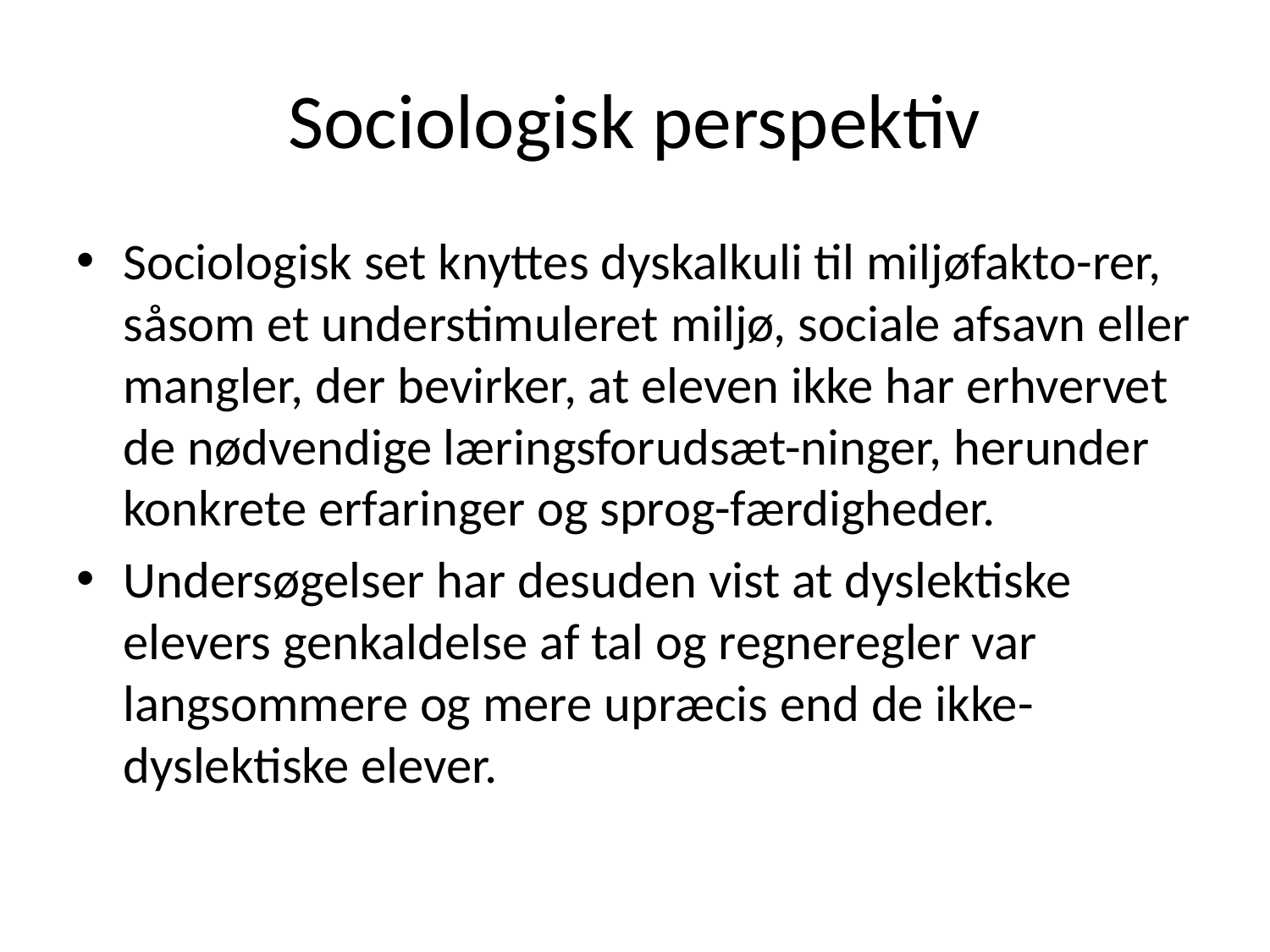

# Sociologisk perspektiv
Sociologisk set knyttes dyskalkuli til miljøfakto-rer, såsom et understimuleret miljø, sociale afsavn eller mangler, der bevirker, at eleven ikke har erhvervet de nødvendige læringsforudsæt-ninger, herunder konkrete erfaringer og sprog-færdigheder.
Undersøgelser har desuden vist at dyslektiske elevers genkaldelse af tal og regneregler var langsommere og mere upræcis end de ikke-dyslektiske elever.